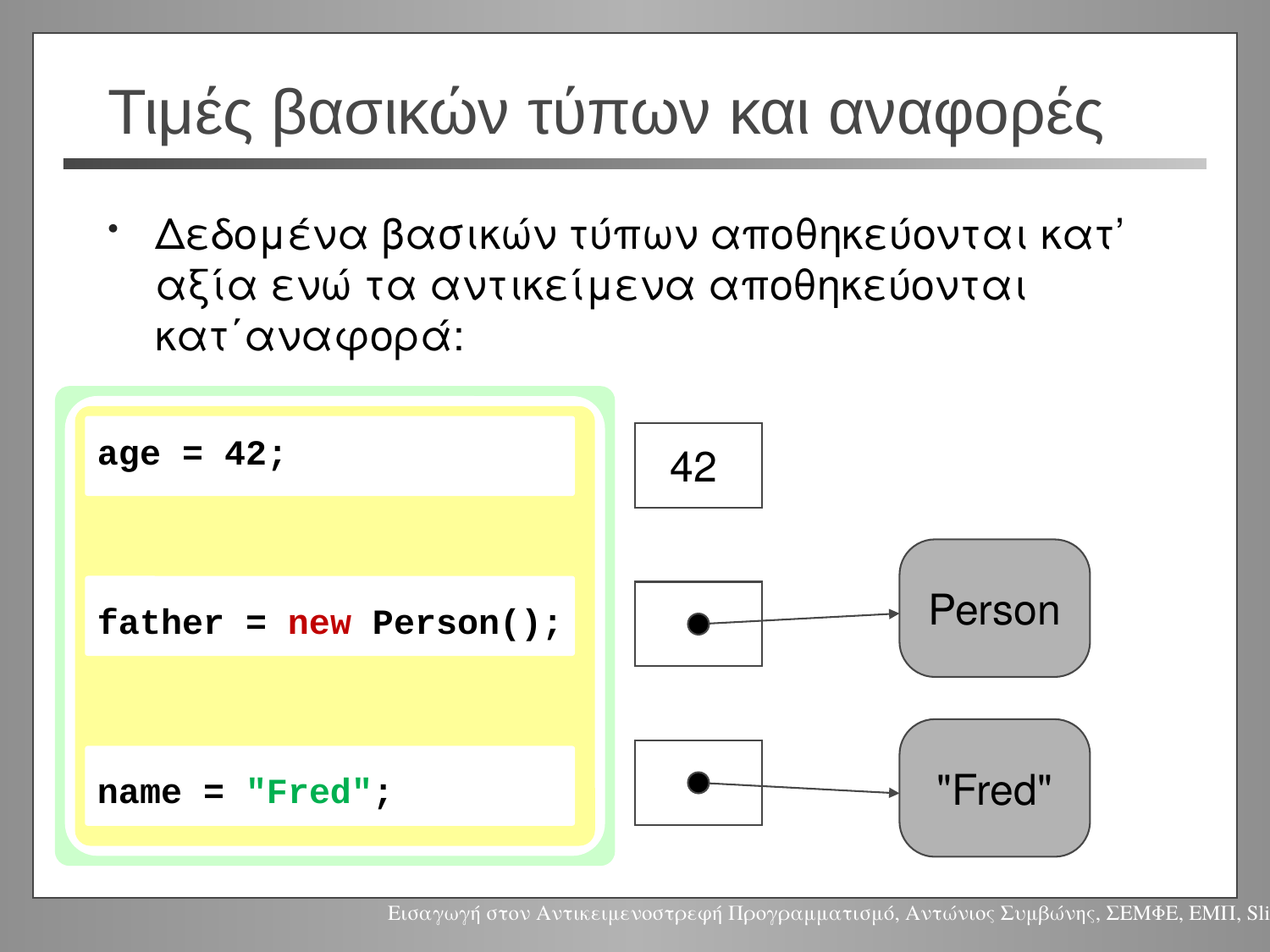

# Τιμές βασικών τύπων και αναφορές
Δεδομένα βασικών τύπων αποθηκεύονται κατ’ αξία ενώ τα αντικείμενα αποθηκεύονται κατ΄αναφορά:

age = 42;

father = new Person();

name = "Fred";

42
Person

"Fred"